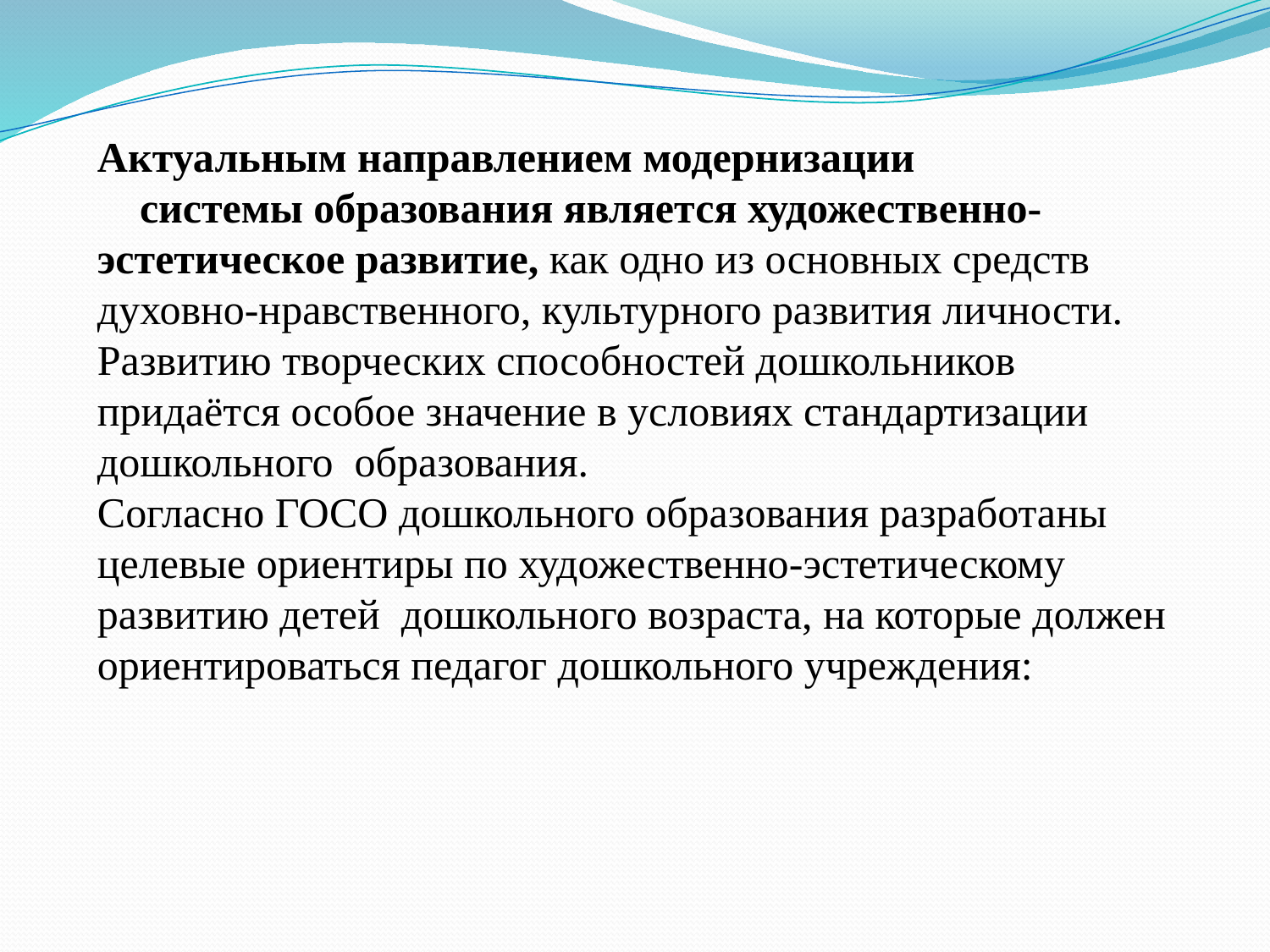

Актуальным направлением модернизации
    системы образования является художественно-эстетическое развитие, как одно из основных средств духовно-нравственного, культурного развития личности.
Развитию творческих способностей дошкольников придаётся особое значение в условиях стандартизации дошкольного  образования.
Согласно ГОСО дошкольного образования разработаны целевые ориентиры по художественно-эстетическому развитию детей  дошкольного возраста, на которые должен ориентироваться педагог дошкольного учреждения: